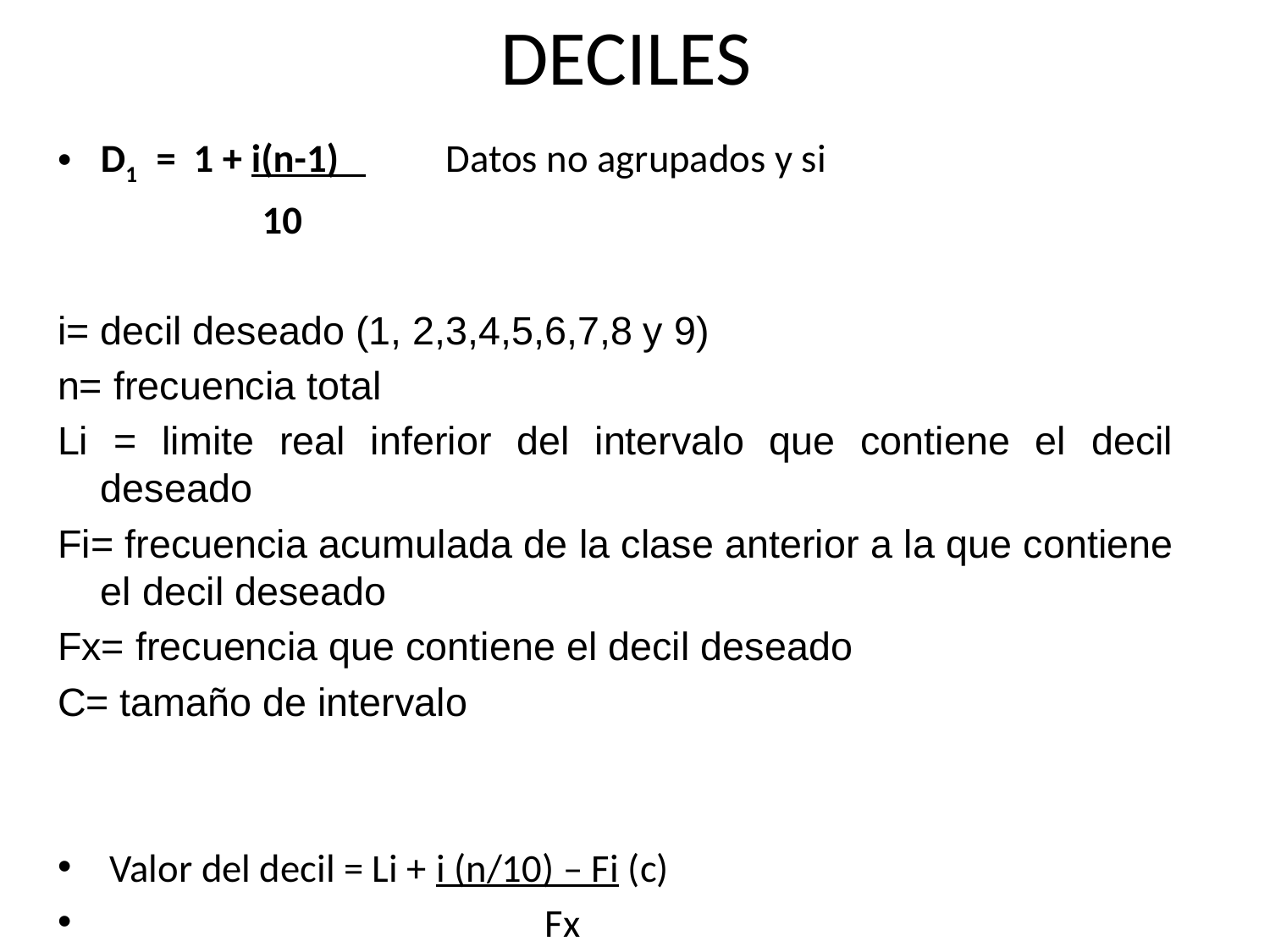

# DECILES
D1   =  1 + i(n-1)            Datos no agrupados y si
                       10

i= decil deseado (1, 2,3,4,5,6,7,8 y 9)
n= frecuencia total
Li = limite real inferior del intervalo que contiene el decil deseado
Fi= frecuencia acumulada de la clase anterior a la que contiene el decil deseado
Fx= frecuencia que contiene el decil deseado
C= tamaño de intervalo

 Valor del decil = Li + i (n/10) – Fi (c)
                                                  Fx